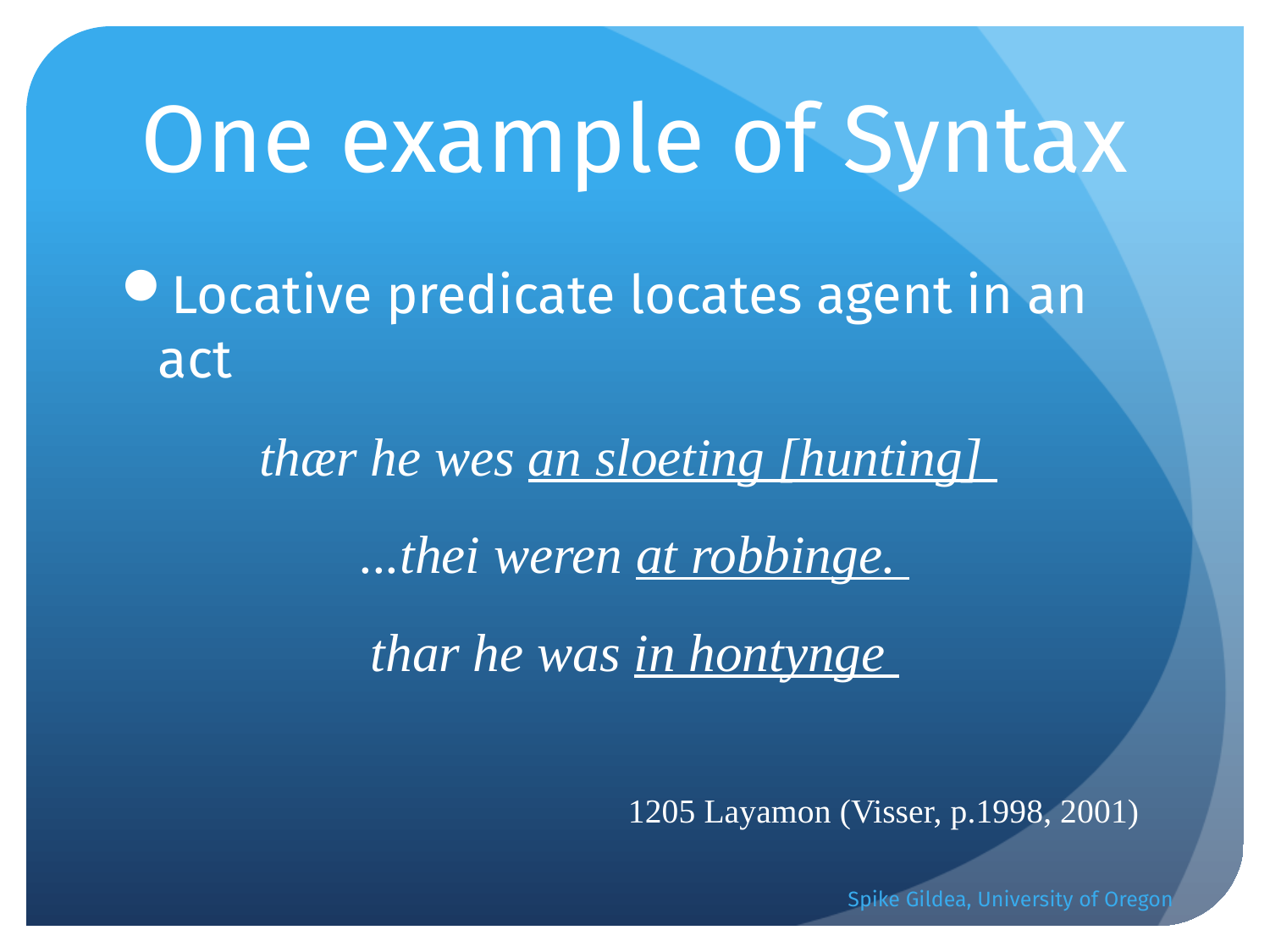

# One example of Syntax
Locative predicate locates agent in an act
thær he wes an sloeting [hunting]
...thei weren at robbinge.
thar he was in hontynge

1205 Layamon (Visser, p.1998, 2001)
Spike Gildea, University of Oregon